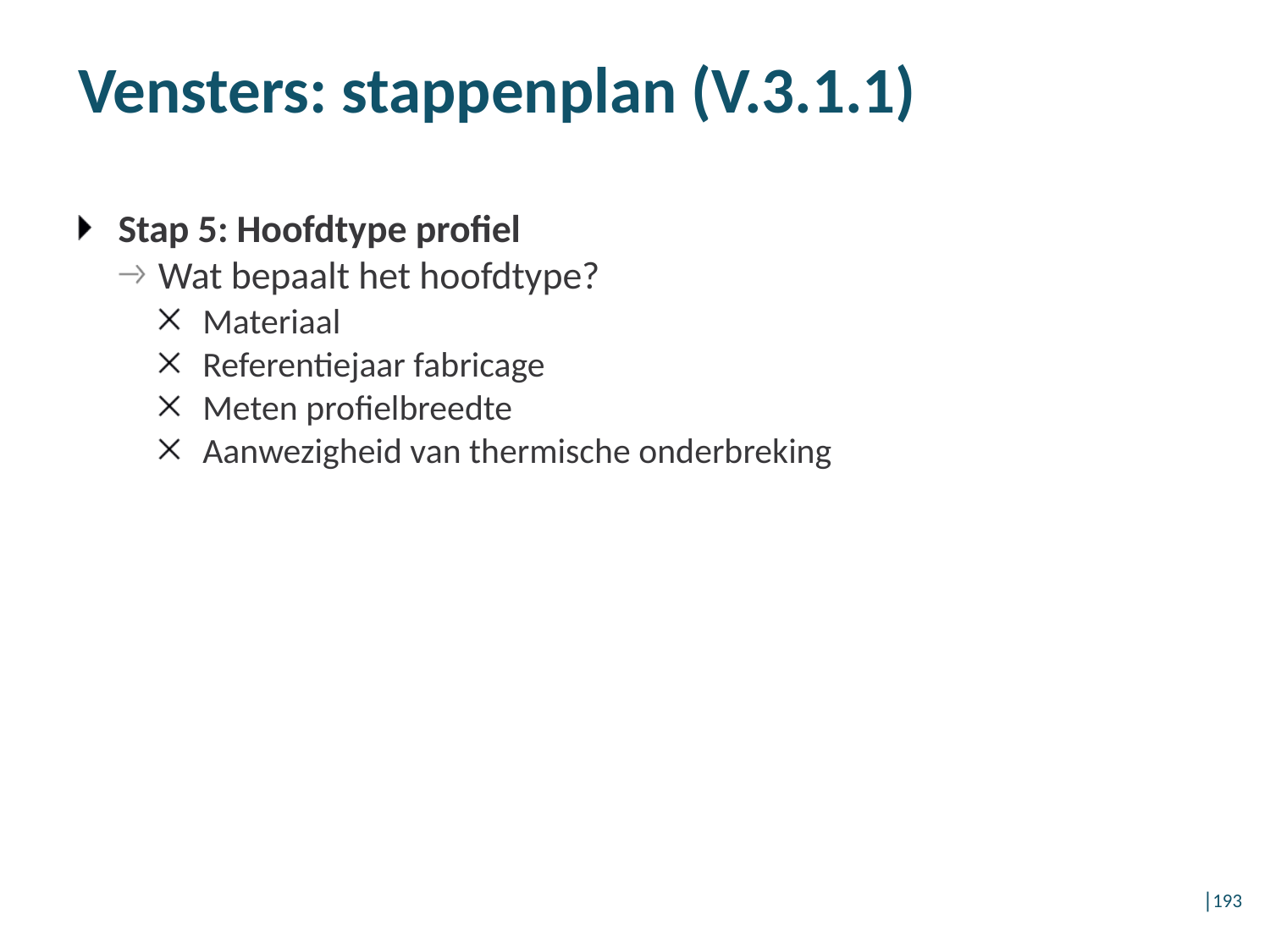

Vensters: stappenplan (V.3.1.1)
Stap 5: Hoofdtype profiel
Wat bepaalt het hoofdtype?
Materiaal
Referentiejaar fabricage
Meten profielbreedte
Aanwezigheid van thermische onderbreking

│193